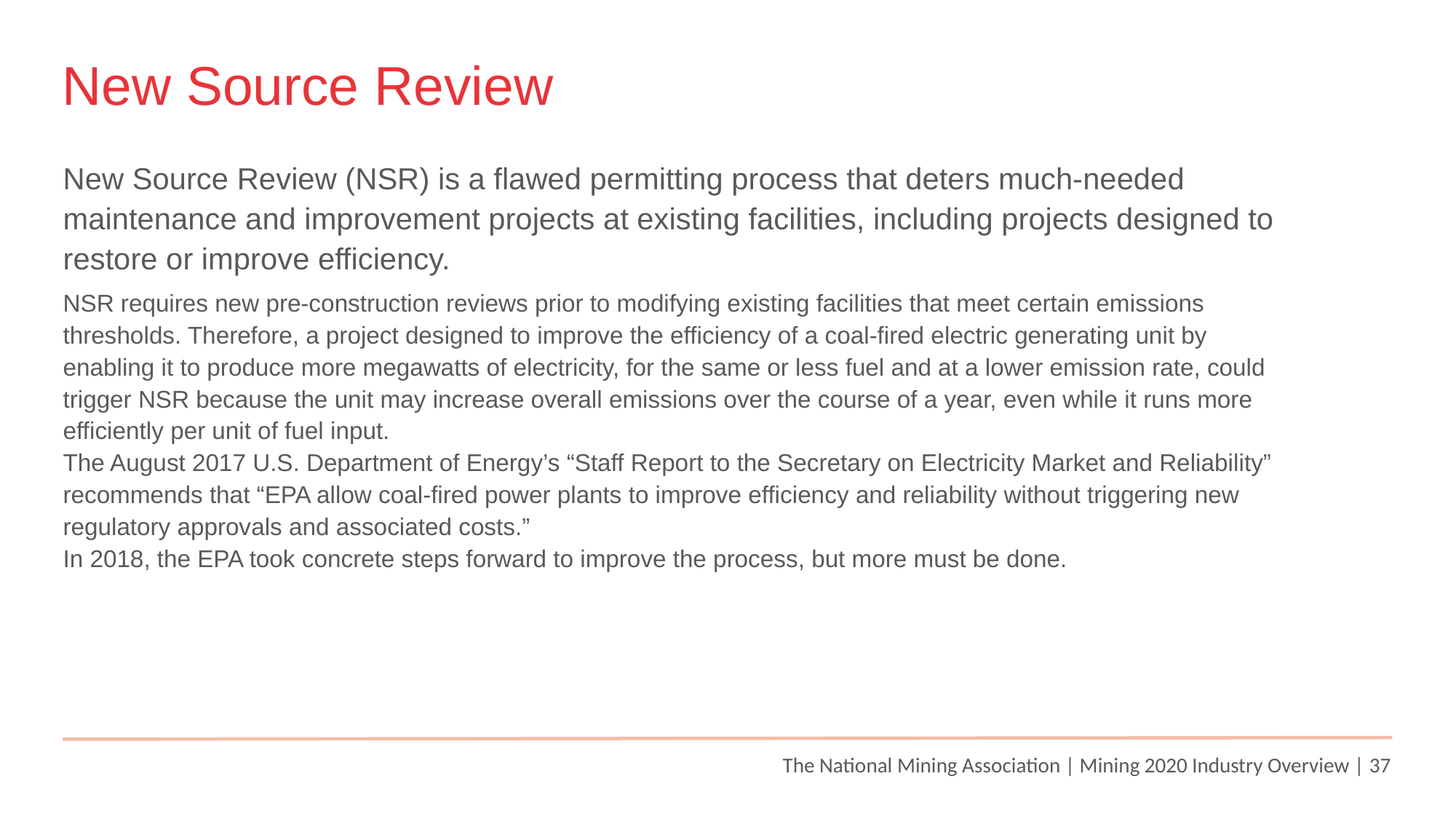

New Source Review
New Source Review (NSR) is a flawed permitting process that deters much-needed maintenance and improvement projects at existing facilities, including projects designed to restore or improve efficiency.
NSR requires new pre-construction reviews prior to modifying existing facilities that meet certain emissions thresholds. Therefore, a project designed to improve the efficiency of a coal-fired electric generating unit by enabling it to produce more megawatts of electricity, for the same or less fuel and at a lower emission rate, could trigger NSR because the unit may increase overall emissions over the course of a year, even while it runs more efficiently per unit of fuel input.
The August 2017 U.S. Department of Energy’s “Staff Report to the Secretary on Electricity Market and Reliability” recommends that “EPA allow coal-fired power plants to improve efficiency and reliability without triggering new regulatory approvals and associated costs.”
In 2018, the EPA took concrete steps forward to improve the process, but more must be done.

The National Mining Association | Mining 2020 Industry Overview | 37